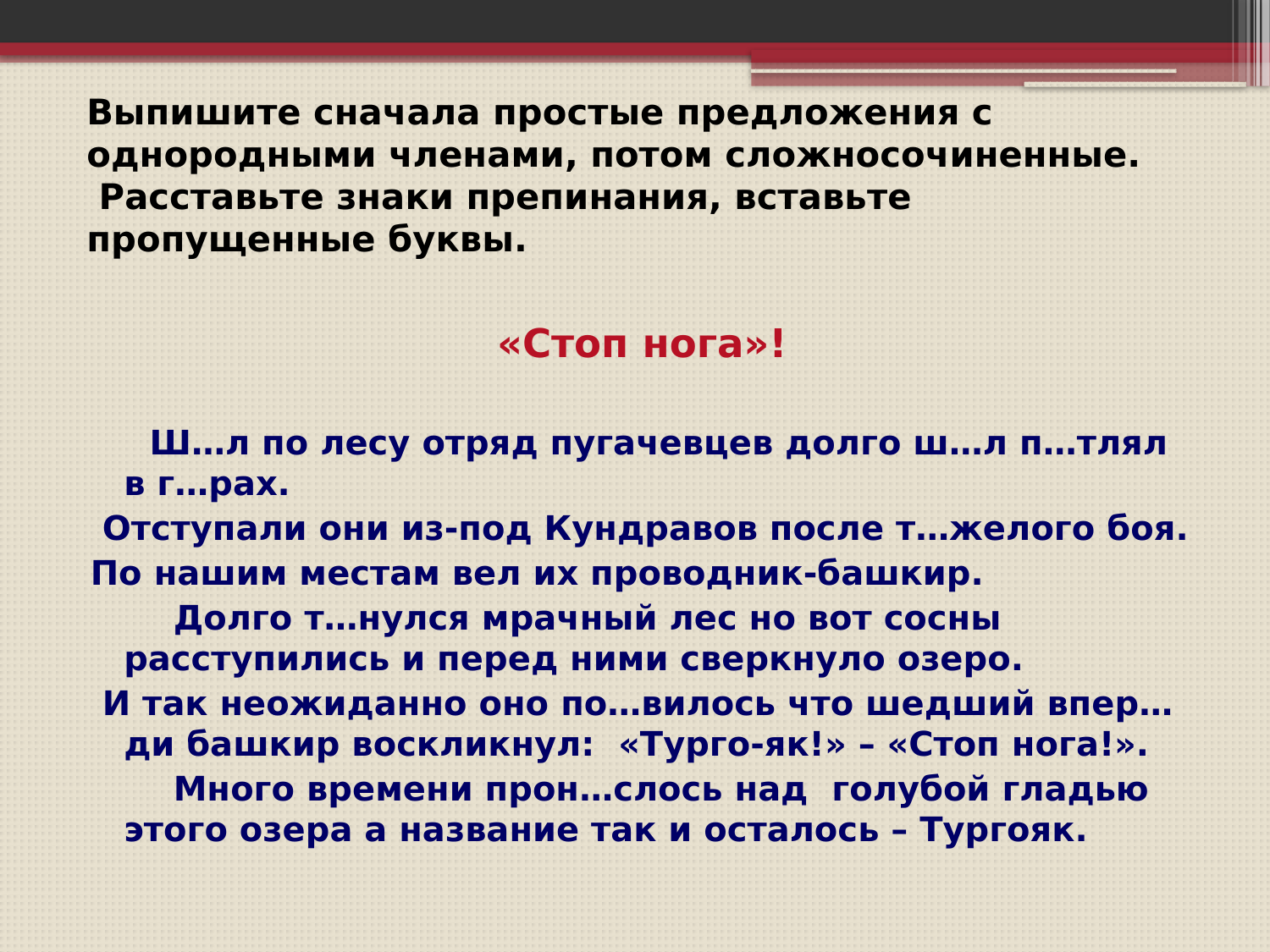

# Выпишите сначала простые предложения с однородными членами, потом сложносочиненные. Расставьте знаки препинания, вставьте пропущенные буквы.
«Стоп нога»!

       Ш…л по лесу отряд пугачевцев долго ш…л п…тлял в г…рах.
 Отступали они из-под Кундравов после т…желого боя.
По нашим местам вел их проводник-башкир.
       Долго т…нулся мрачный лес но вот сосны расступились и перед ними сверкнуло озеро.
 И так неожиданно оно по…вилось что шедший впер…ди башкир воскликнул:  «Турго-як!» – «Стоп нога!».
       Много времени прон…слось над  голубой гладью этого озера а название так и осталось – Тургояк.